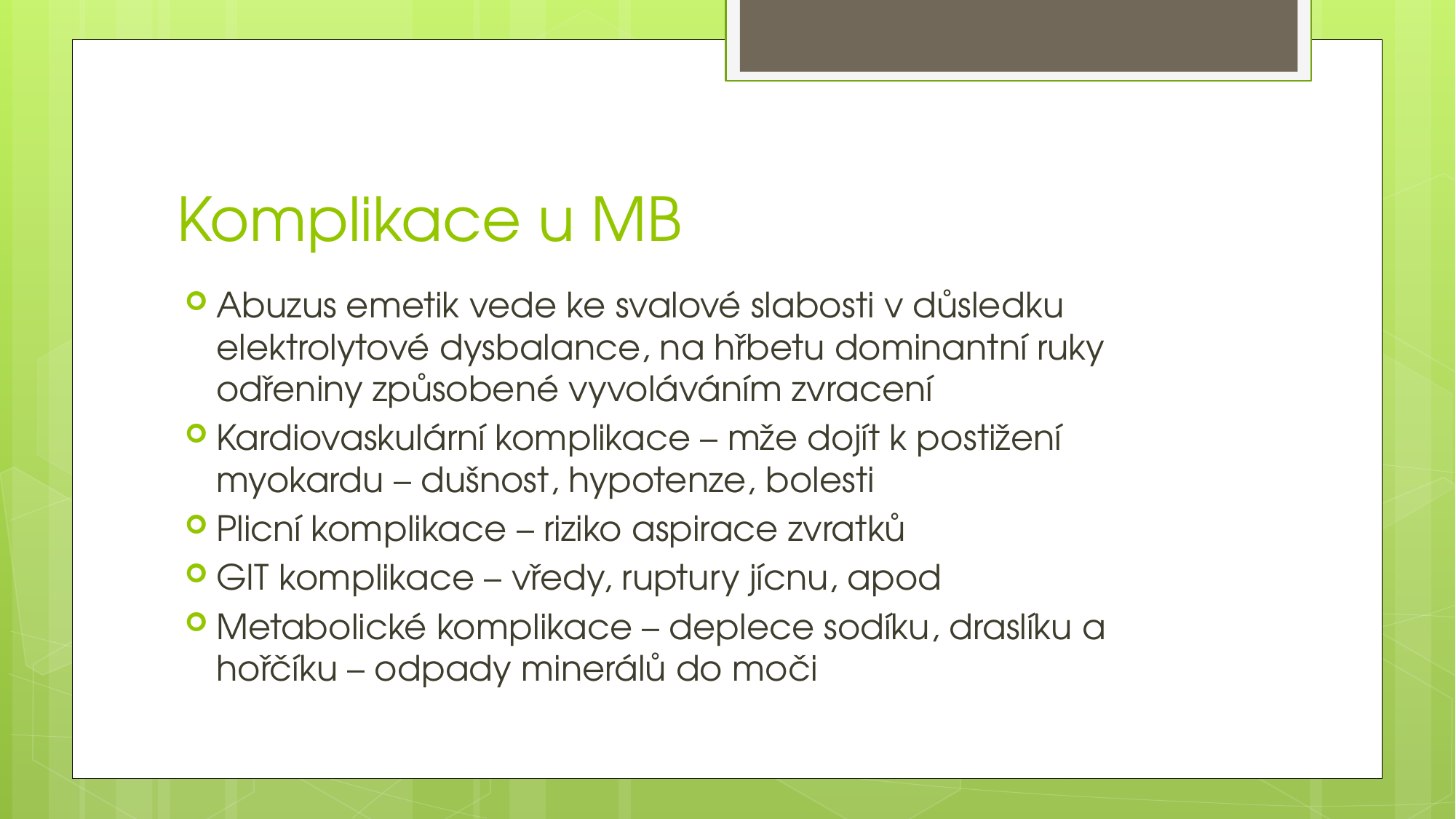

# Komplikace u MB
Abuzus emetik vede ke svalové slabosti v důsledku elektrolytové dysbalance, na hřbetu dominantní ruky odřeniny způsobené vyvoláváním zvracení
Kardiovaskulární komplikace – mže dojít k postižení myokardu – dušnost, hypotenze, bolesti
Plicní komplikace – riziko aspirace zvratků
GIT komplikace – vředy, ruptury jícnu, apod
Metabolické komplikace – deplece sodíku, draslíku a hořčíku – odpady minerálů do moči